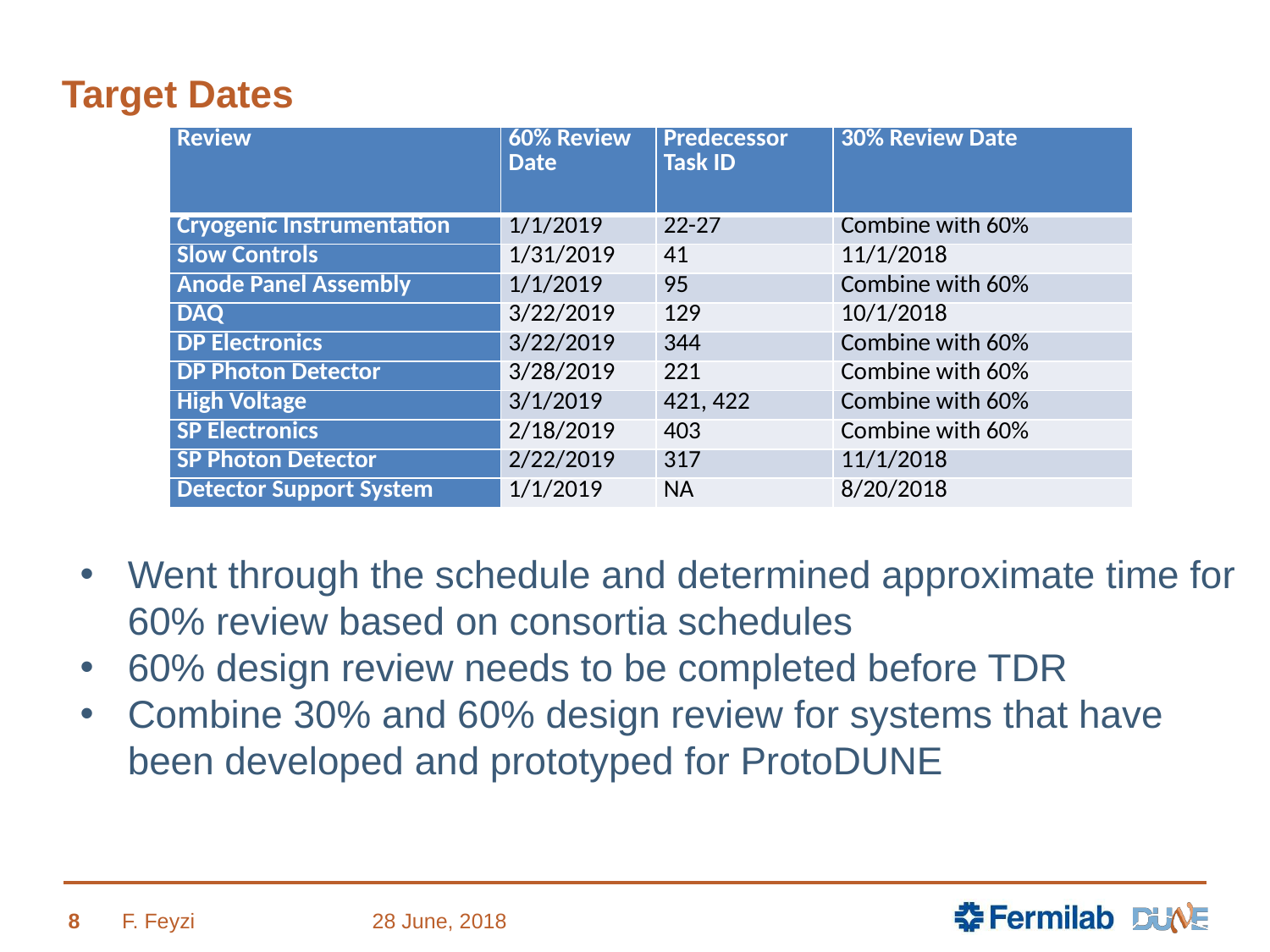

# Target Dates
| Review | 60% Review Date | Predecessor Task ID | 30% Review Date |
| --- | --- | --- | --- |
| Cryogenic Instrumentation | 1/1/2019 | 22-27 | Combine with 60% |
| Slow Controls | 1/31/2019 | 41 | 11/1/2018 |
| Anode Panel Assembly | 1/1/2019 | 95 | Combine with 60% |
| DAQ | 3/22/2019 | 129 | 10/1/2018 |
| DP Electronics | 3/22/2019 | 344 | Combine with 60% |
| DP Photon Detector | 3/28/2019 | 221 | Combine with 60% |
| High Voltage | 3/1/2019 | 421, 422 | Combine with 60% |
| SP Electronics | 2/18/2019 | 403 | Combine with 60% |
| SP Photon Detector | 2/22/2019 | 317 | 11/1/2018 |
| Detector Support System | 1/1/2019 | NA | 8/20/2018 |

Went through the schedule and determined approximate time for 60% review based on consortia schedules
60% design review needs to be completed before TDR
Combine 30% and 60% design review for systems that have been developed and prototyped for ProtoDUNE

8
F. Feyzi
28 June, 2018